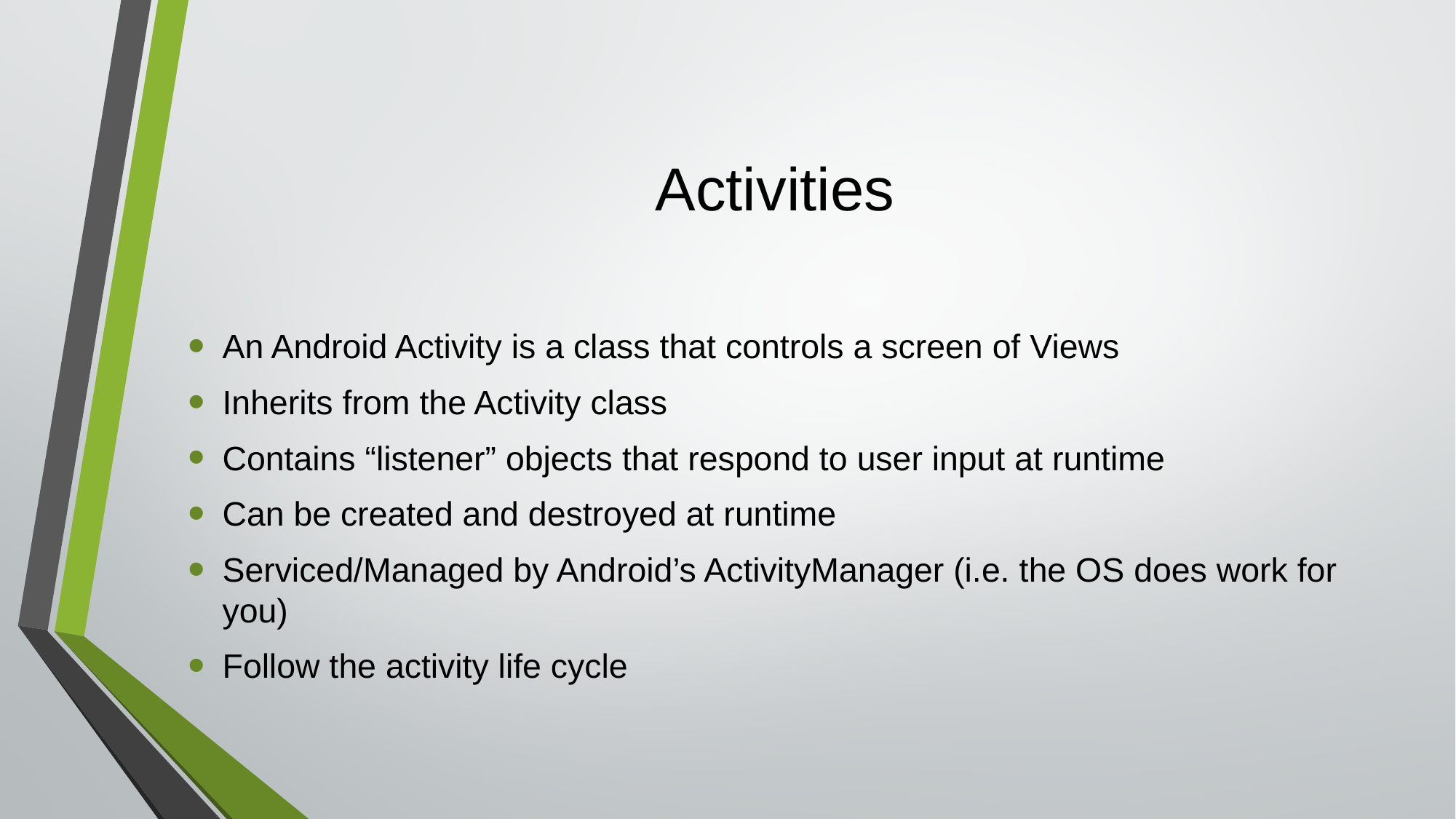

# Activities
An Android Activity is a class that controls a screen of Views
Inherits from the Activity class
Contains “listener” objects that respond to user input at runtime
Can be created and destroyed at runtime
Serviced/Managed by Android’s ActivityManager (i.e. the OS does work for you)
Follow the activity life cycle